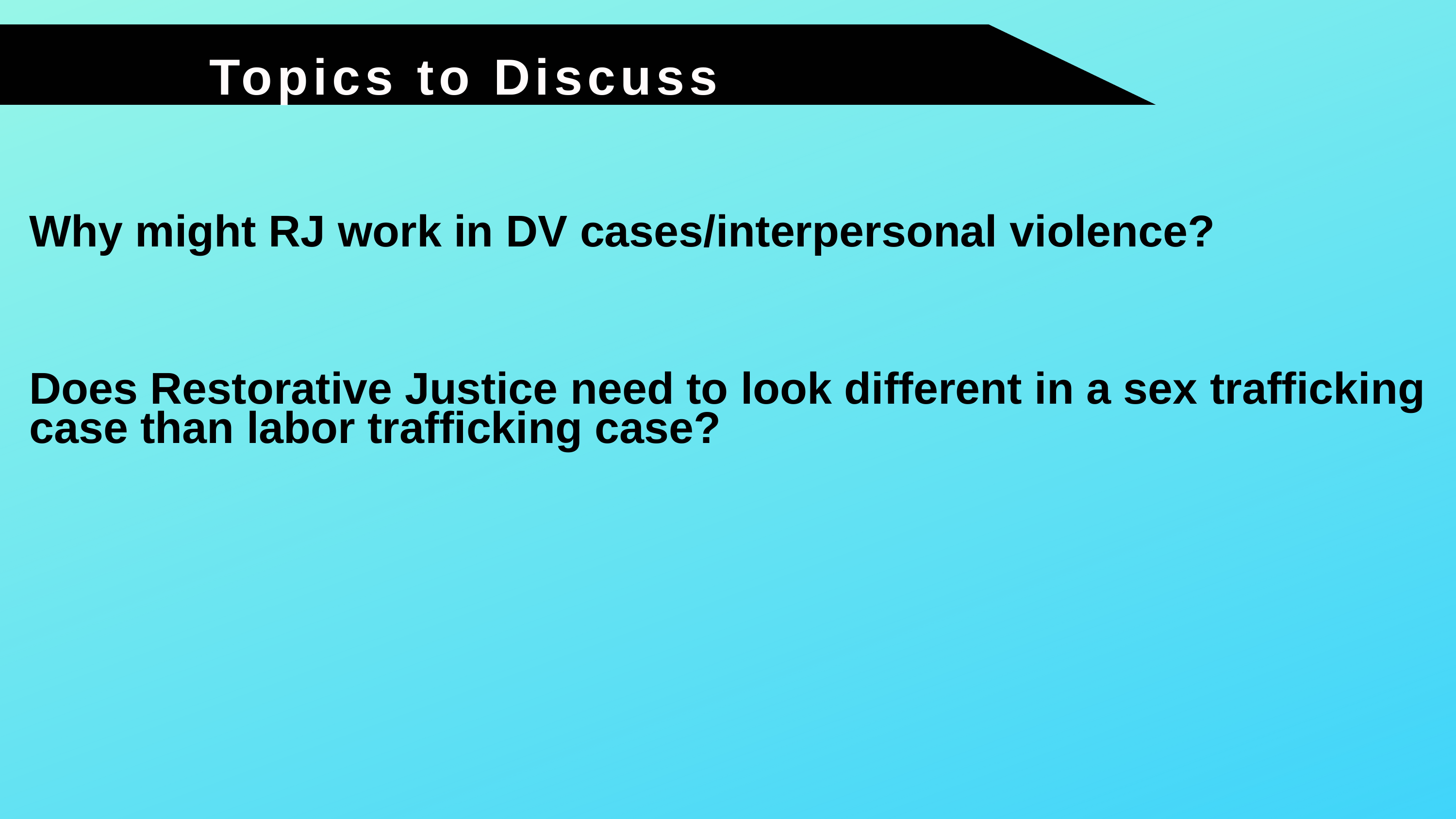

Topics to Discuss

Why might RJ work in DV cases/interpersonal violence?

Does Restorative Justice need to look different in a sex trafficking case than labor trafficking case?